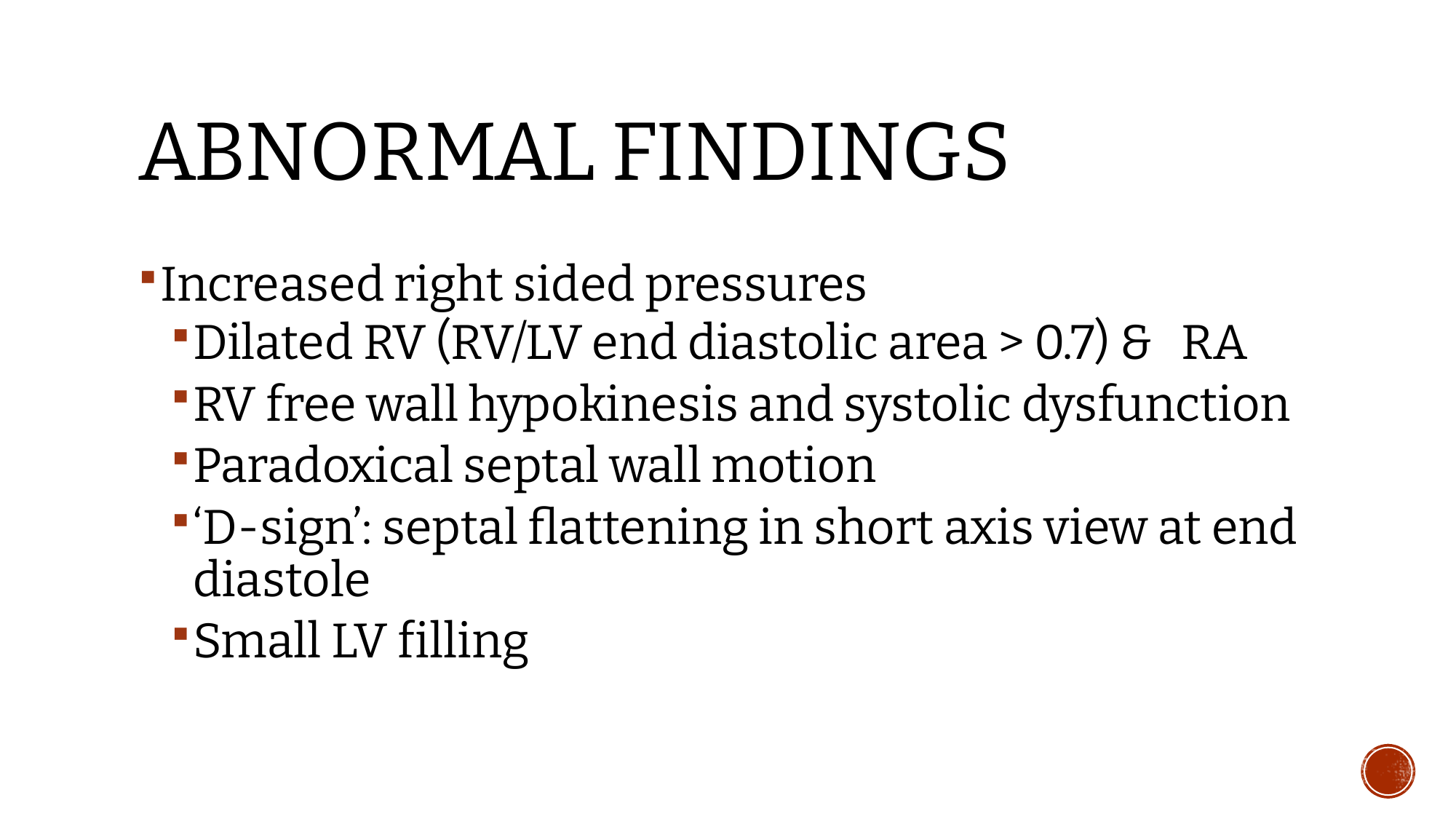

# Abnormal findings
Increased right sided pressures
Dilated RV (RV/LV end diastolic area > 0.7) &   RA
RV free wall hypokinesis and systolic dysfunction
Paradoxical septal wall motion
‘D-sign’: septal flattening in short axis view at end diastole
Small LV filling